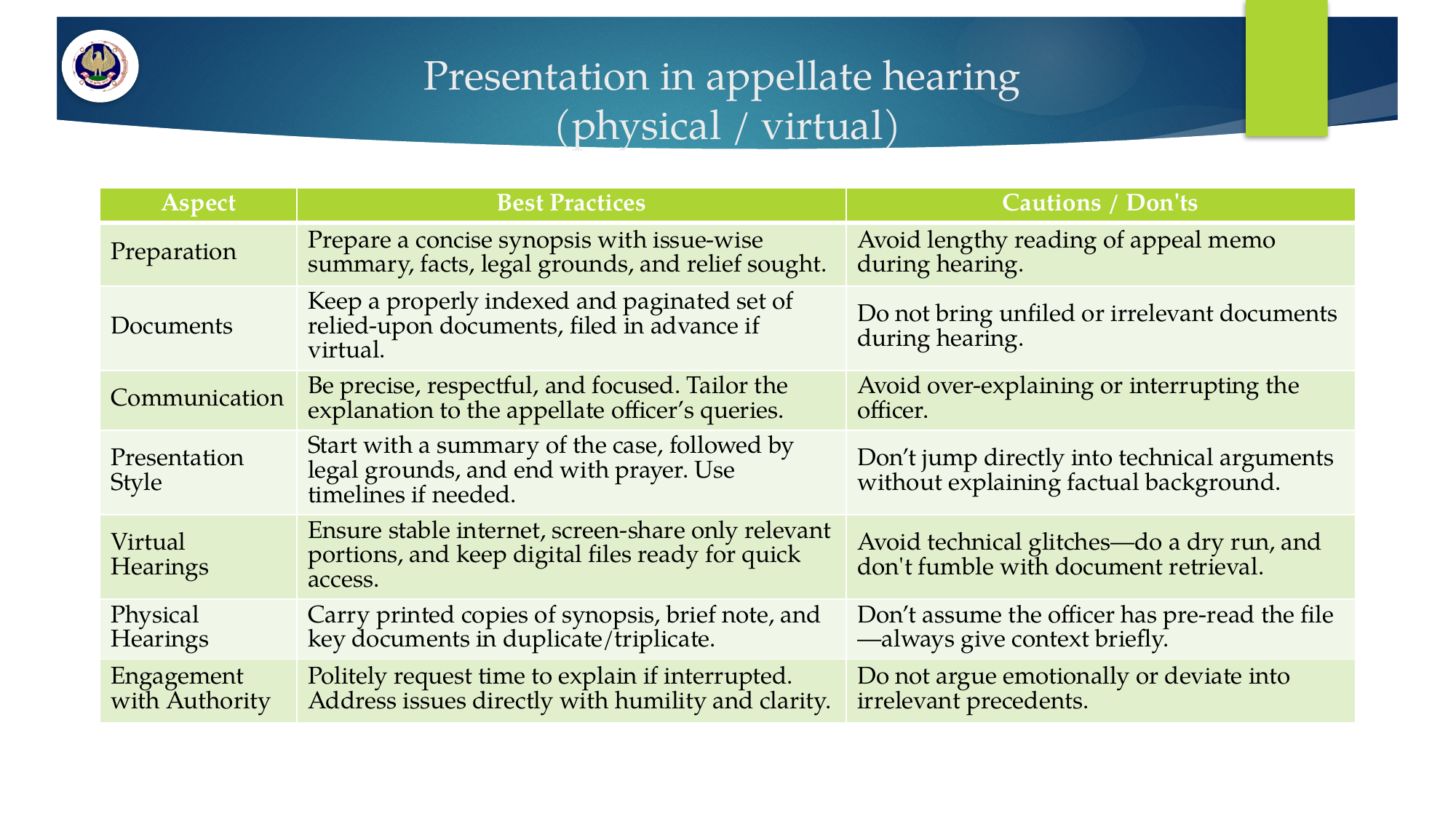

# Presentation in appellate hearing (physical / virtual)
| Aspect | Best Practices | Cautions / Don'ts |
| --- | --- | --- |
| Preparation | Prepare a concise synopsis with issue-wise summary, facts, legal grounds, and relief sought. | Avoid lengthy reading of appeal memo during hearing. |
| Documents | Keep a properly indexed and paginated set of relied-upon documents, filed in advance if virtual. | Do not bring unfiled or irrelevant documents during hearing. |
| Communication | Be precise, respectful, and focused. Tailor the explanation to the appellate officer’s queries. | Avoid over-explaining or interrupting the officer. |
| Presentation Style | Start with a summary of the case, followed by legal grounds, and end with prayer. Use timelines if needed. | Don’t jump directly into technical arguments without explaining factual background. |
| Virtual Hearings | Ensure stable internet, screen-share only relevant portions, and keep digital files ready for quick access. | Avoid technical glitches—do a dry run, and don't fumble with document retrieval. |
| Physical Hearings | Carry printed copies of synopsis, brief note, and key documents in duplicate/triplicate. | Don’t assume the officer has pre-read the file—always give context briefly. |
| Engagement with Authority | Politely request time to explain if interrupted. Address issues directly with humility and clarity. | Do not argue emotionally or deviate into irrelevant precedents. |